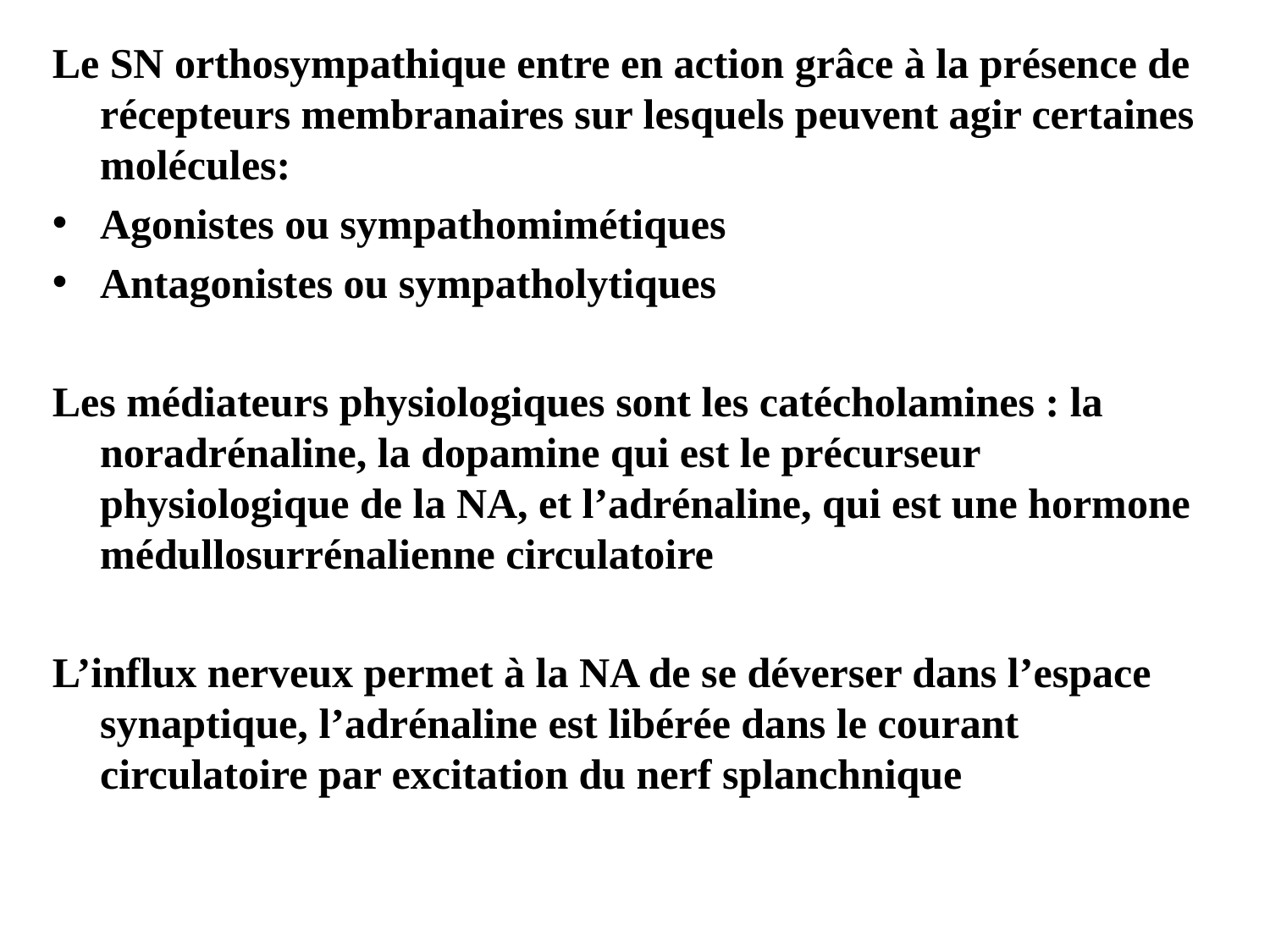

Le SN orthosympathique entre en action grâce à la présence de récepteurs membranaires sur lesquels peuvent agir certaines molécules:
Agonistes ou sympathomimétiques
Antagonistes ou sympatholytiques

Les médiateurs physiologiques sont les catécholamines : la noradrénaline, la dopamine qui est le précurseur physiologique de la NA, et l’adrénaline, qui est une hormone médullosurrénalienne circulatoire

L’influx nerveux permet à la NA de se déverser dans l’espace synaptique, l’adrénaline est libérée dans le courant circulatoire par excitation du nerf splanchnique